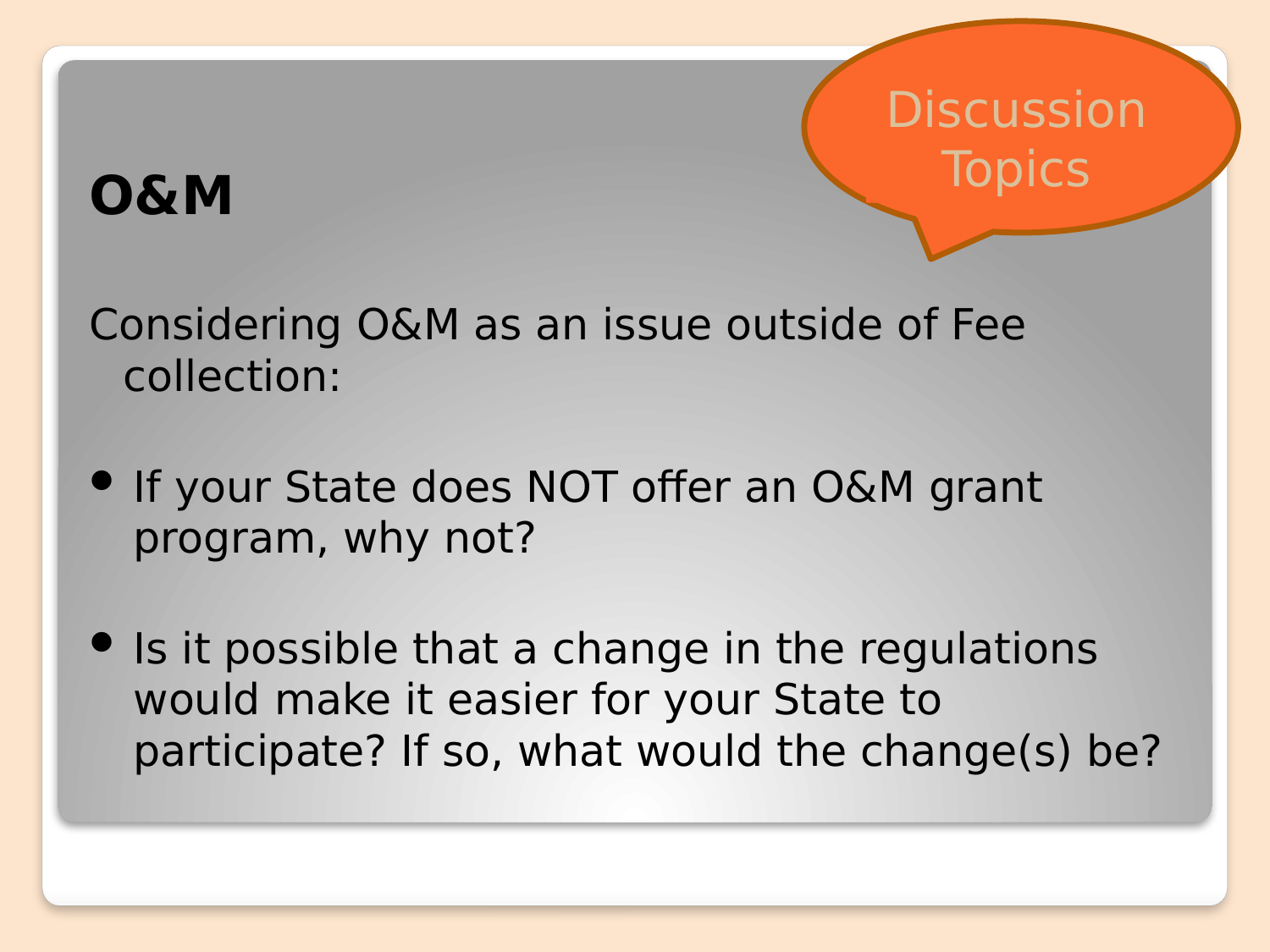

Discussion Topics
O&M

Considering O&M as an issue outside of Fee collection:

If your State does NOT offer an O&M grant
program, why not?

Is it possible that a change in the regulations would make it easier for your State to participate? If so, what would the change(s) be?